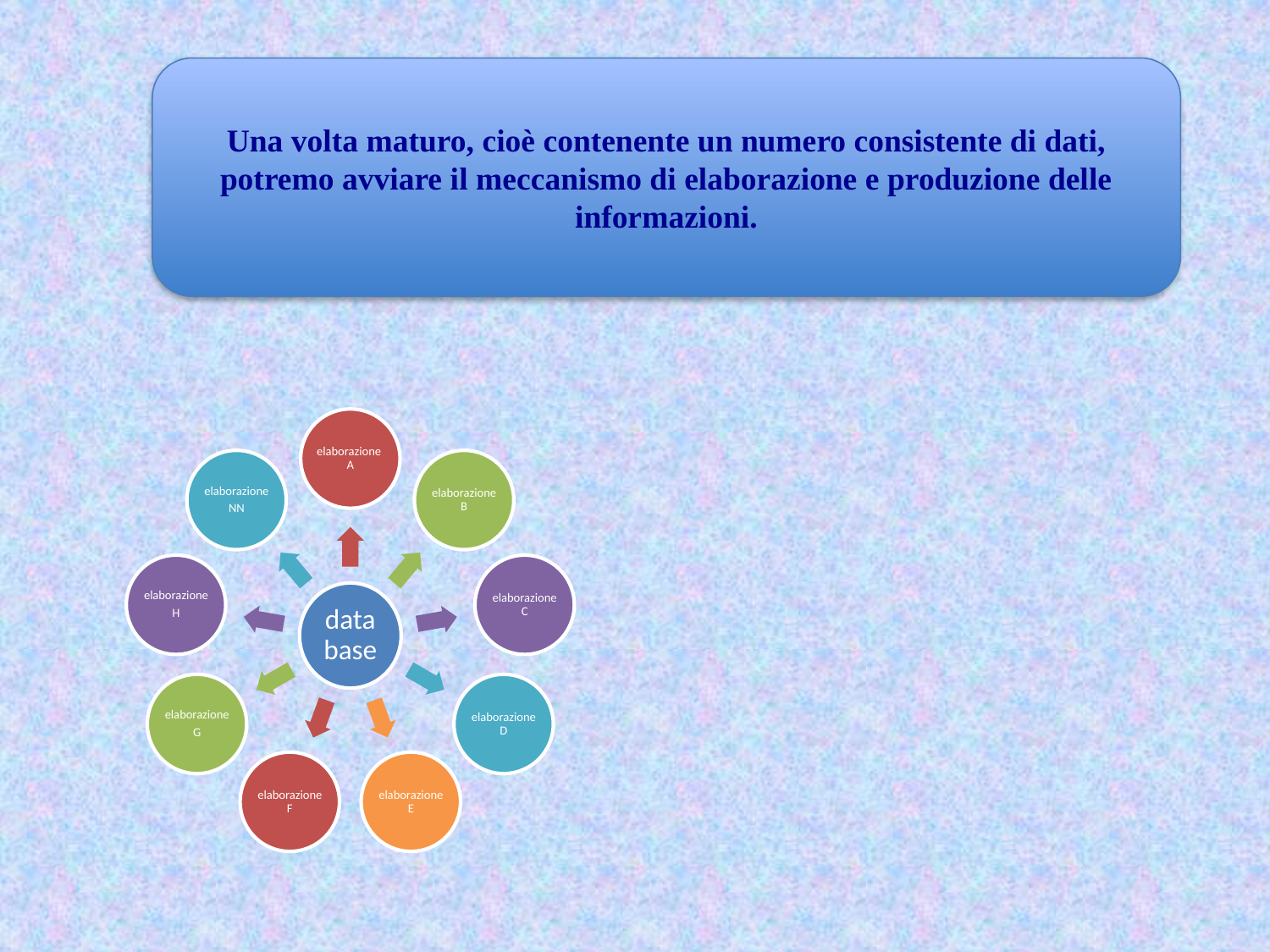

Una volta maturo, cioè contenente un numero consistente di dati, potremo avviare il meccanismo di elaborazione e produzione delle informazioni.

elaborazione  A

elaborazione
NN

elaborazione B

elaborazione
H

elaborazione C

data base

elaborazione
G

elaborazione D

elaborazione F

elaborazione E